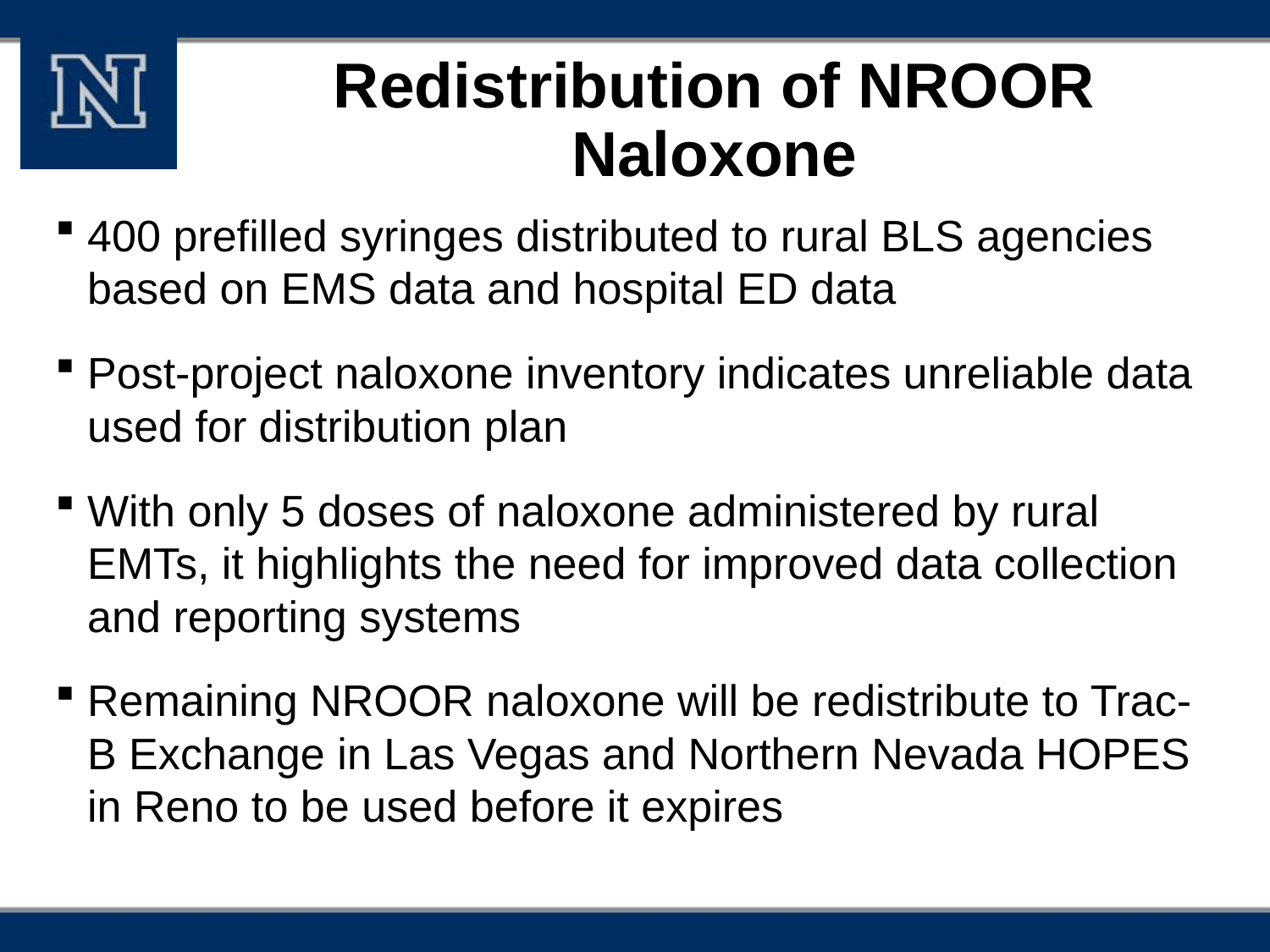

# Redistribution of NROOR Naloxone
400 prefilled syringes distributed to rural BLS agencies based on EMS data and hospital ED data
Post-project naloxone inventory indicates unreliable data used for distribution plan
With only 5 doses of naloxone administered by rural EMTs, it highlights the need for improved data collection and reporting systems
Remaining NROOR naloxone will be redistribute to Trac-B Exchange in Las Vegas and Northern Nevada HOPES in Reno to be used before it expires